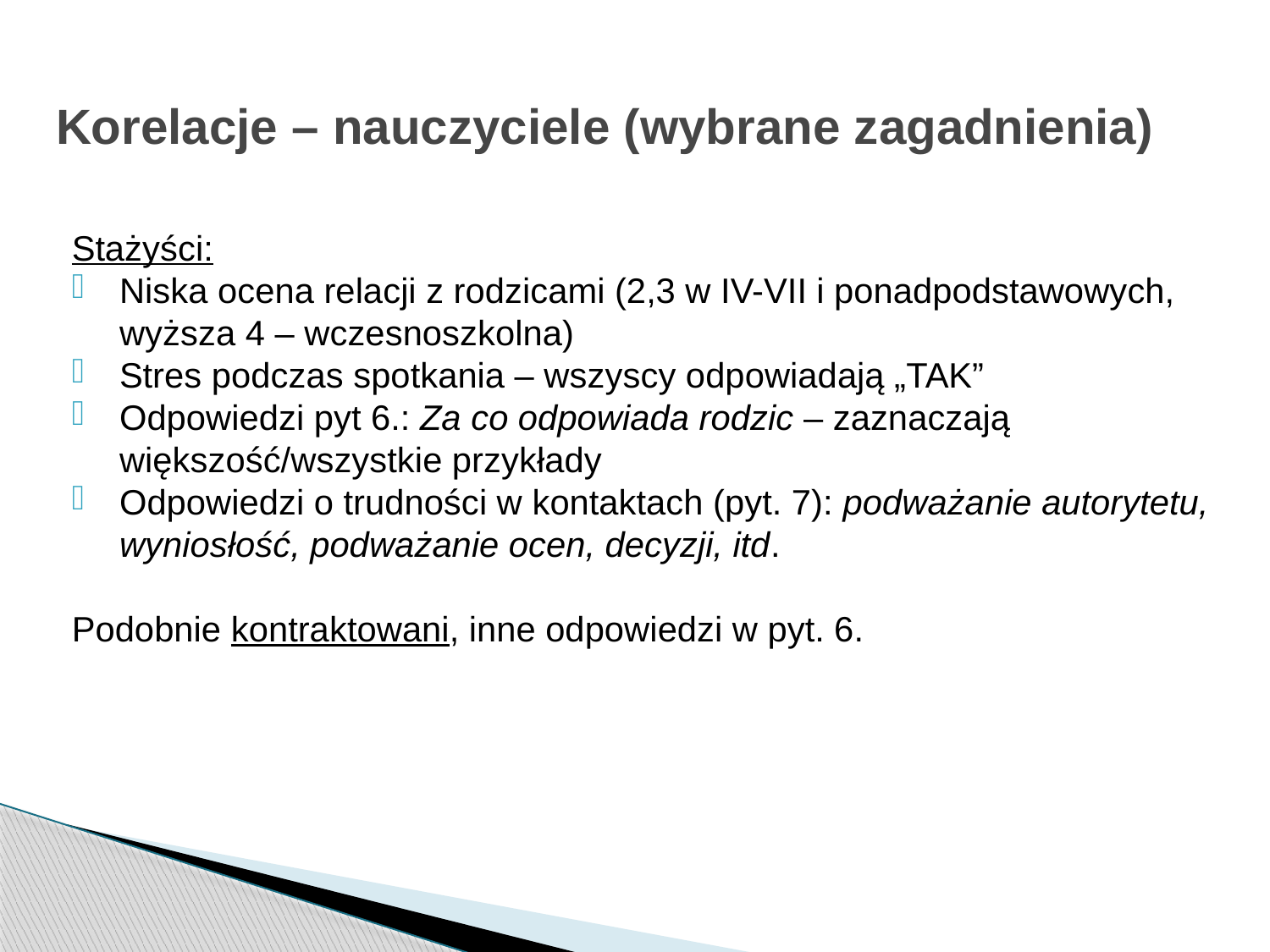

# Korelacje – nauczyciele (wybrane zagadnienia)
Stażyści:
Niska ocena relacji z rodzicami (2,3 w IV-VII i ponadpodstawowych, wyższa 4 – wczesnoszkolna)
Stres podczas spotkania – wszyscy odpowiadają „TAK”
Odpowiedzi pyt 6.: Za co odpowiada rodzic – zaznaczają większość/wszystkie przykłady
Odpowiedzi o trudności w kontaktach (pyt. 7): podważanie autorytetu, wyniosłość, podważanie ocen, decyzji, itd.

Podobnie kontraktowani, inne odpowiedzi w pyt. 6.